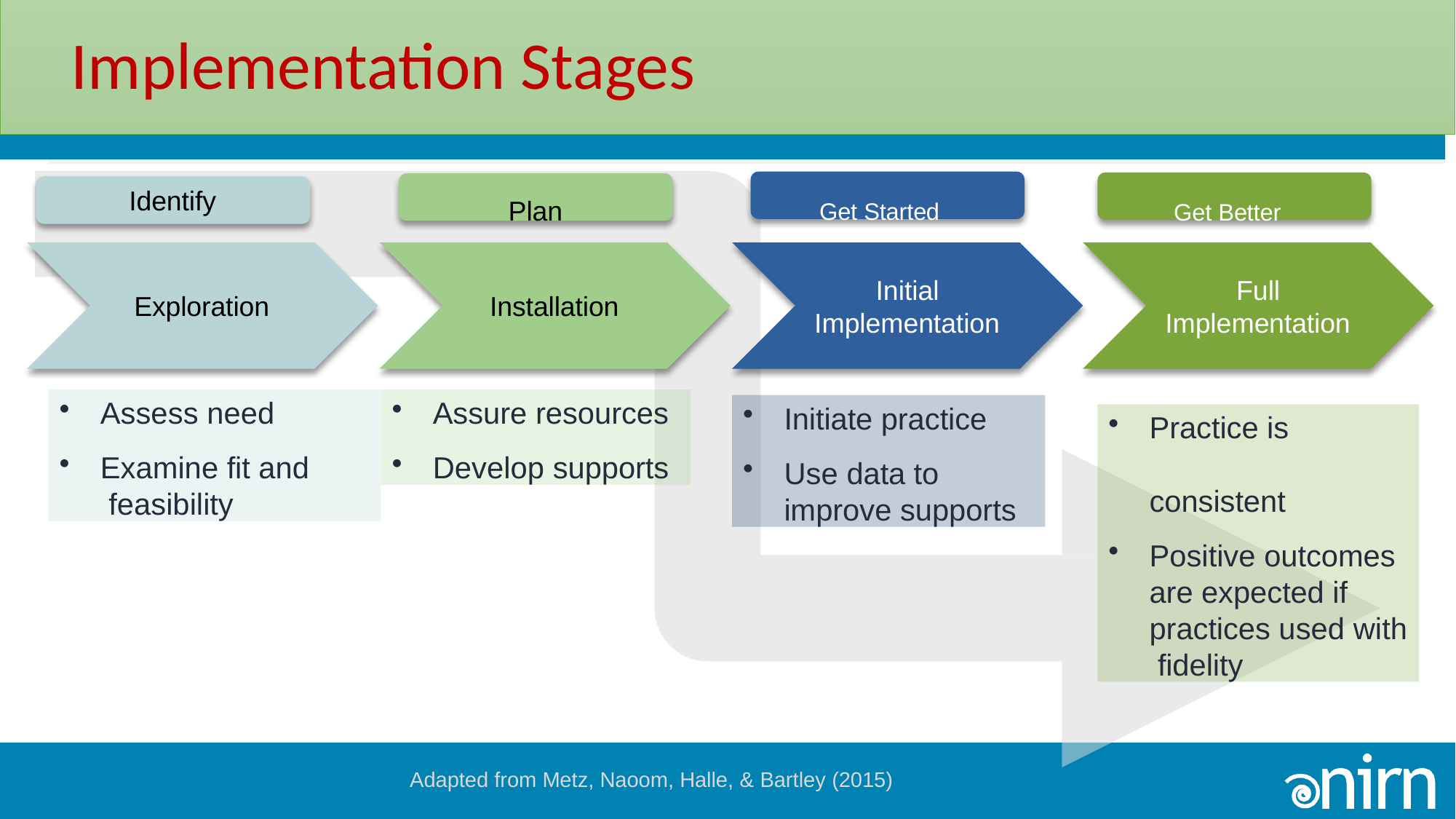

Implementation Stages

# Implementation Stages

Plan	Get Started	Get Better
Identify

Initial  Implementation
Full  Implementation

Exploration
Installation
Assess need
Examine fit and  feasibility
Assure resources
Develop supports
Initiate practice
Use data to  improve supports
Practice is  consistent
Positive outcomes  are expected if  practices used with  fidelity

Adapted from Metz, Naoom, Halle, & Bartley (2015)